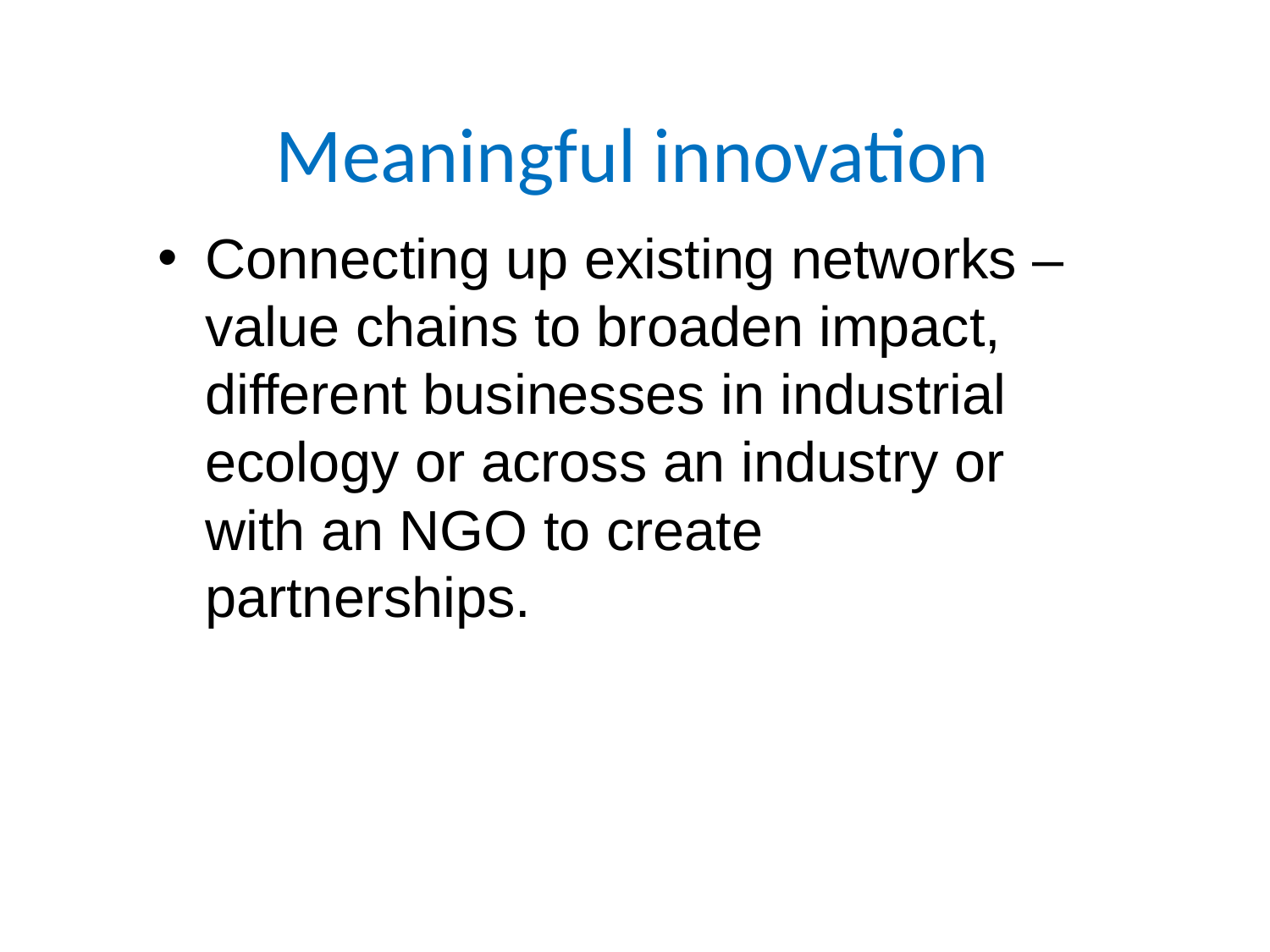

# Meaningful innovation
Connecting up existing networks – value chains to broaden impact, different businesses in industrial ecology or across an industry or with an NGO to create partnerships.